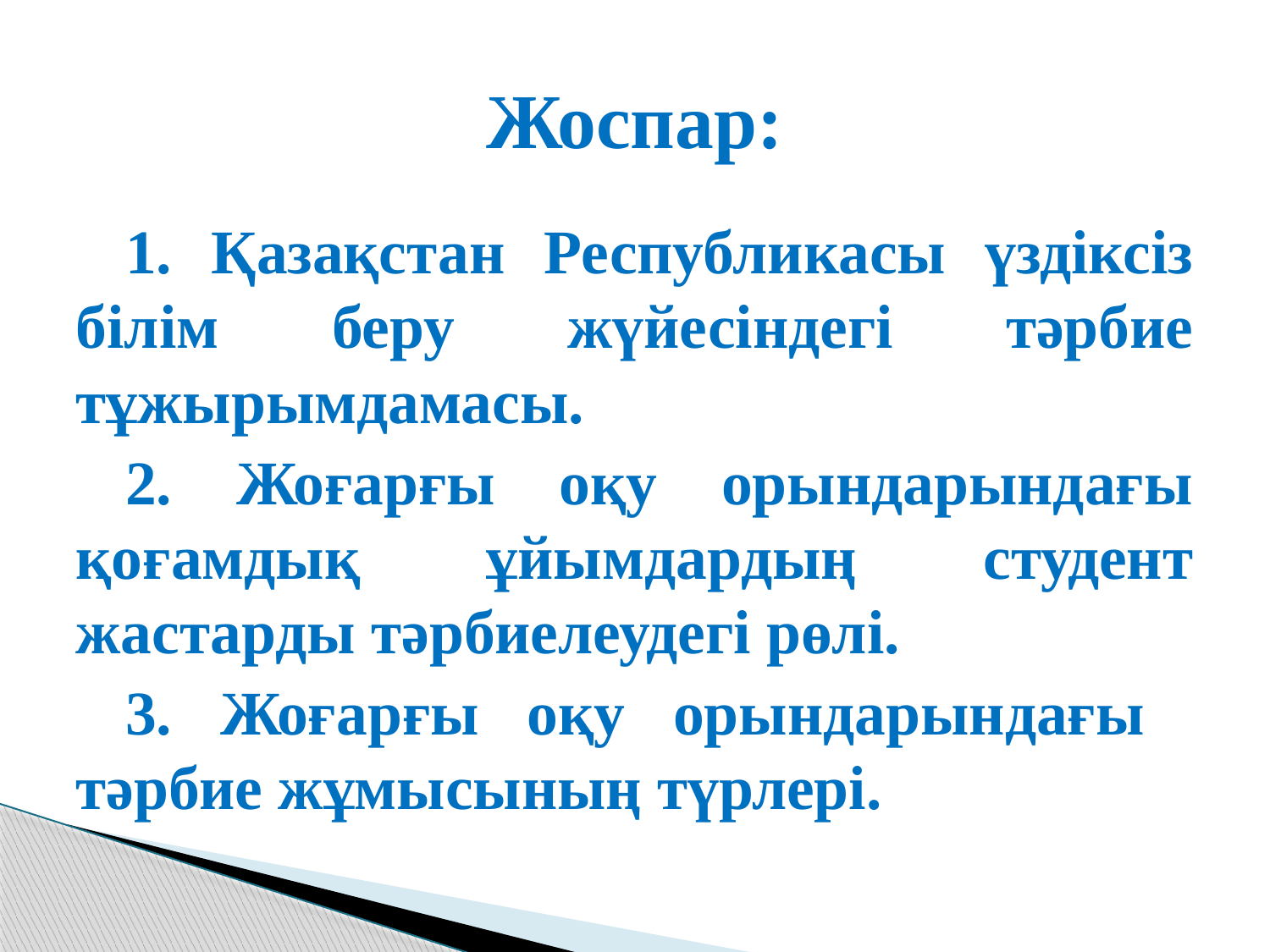

# Жоспар:
1. Қазақстан Республикасы үздіксіз білім беру жүйесіндегі тәрбие тұжырымдамасы.
2. Жоғарғы оқу орындарындағы қоғамдық ұйымдардың студент жастарды тәрбиелеудегі рөлі.
3. Жоғарғы оқу орындарындағы  тәрбие жұмысының түрлері.